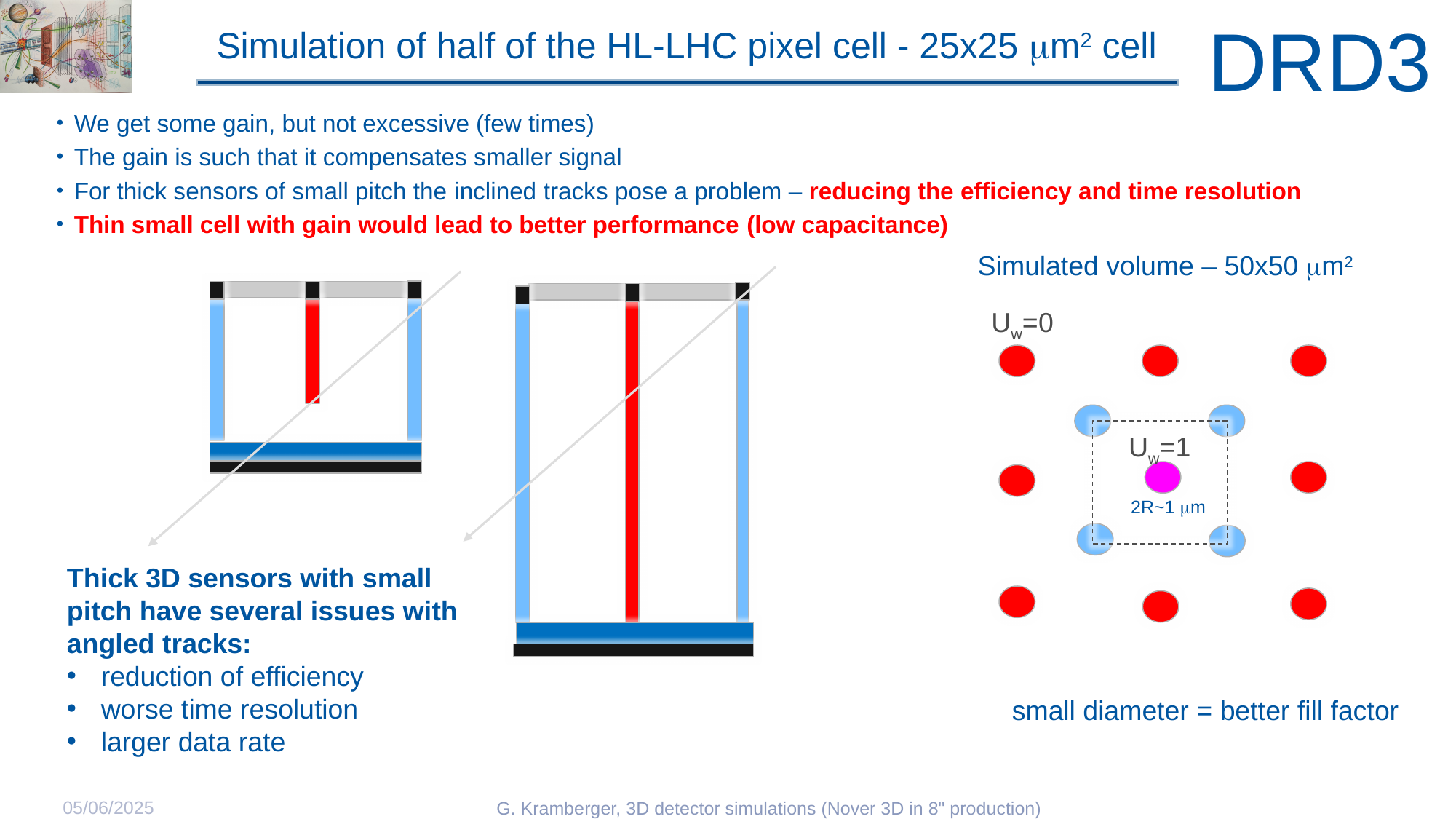

# Simulation of half of the HL-LHC pixel cell - 25x25 μm2 cell
We get some gain, but not excessive (few times)
The gain is such that it compensates smaller signal
For thick sensors of small pitch the inclined tracks pose a problem – reducing the efficiency and time resolution
Thin small cell with gain would lead to better performance (low capacitance)
Simulated volume – 50x50 μm2

Uw=0

2R~1 μm
Uw=1
Thick 3D sensors with small pitch have several issues with angled tracks:
reduction of efficiency
worse time resolution
larger data rate

small diameter = better fill factor
05/06/2025
G. Kramberger, 3D detector simulations (Nover 3D in 8" production)